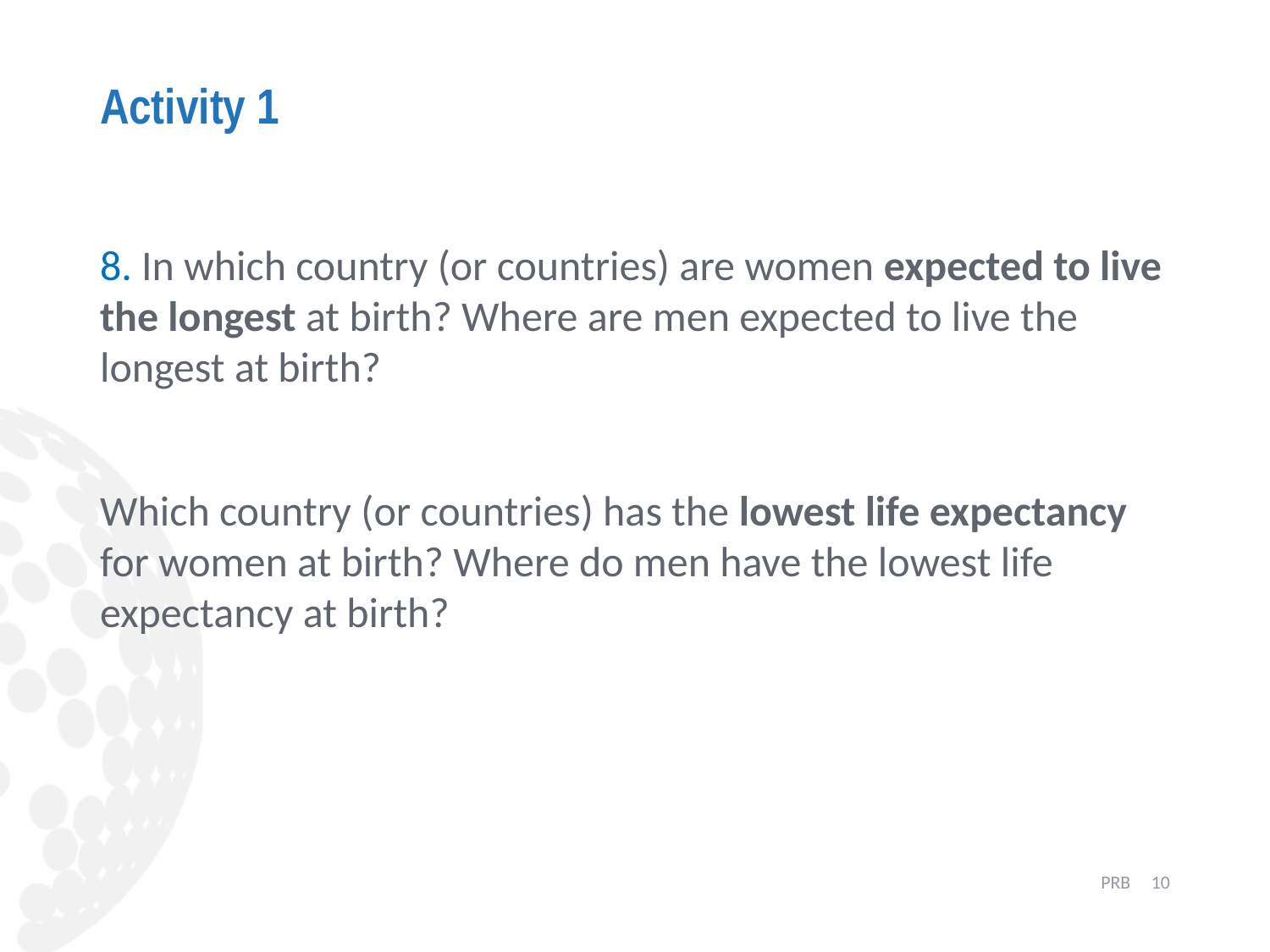

# Activity 1
8. In which country (or countries) are women expected to live the longest at birth? Where are men expected to live the longest at birth?

Which country (or countries) has the lowest life expectancy for women at birth? Where do men have the lowest life expectancy at birth?